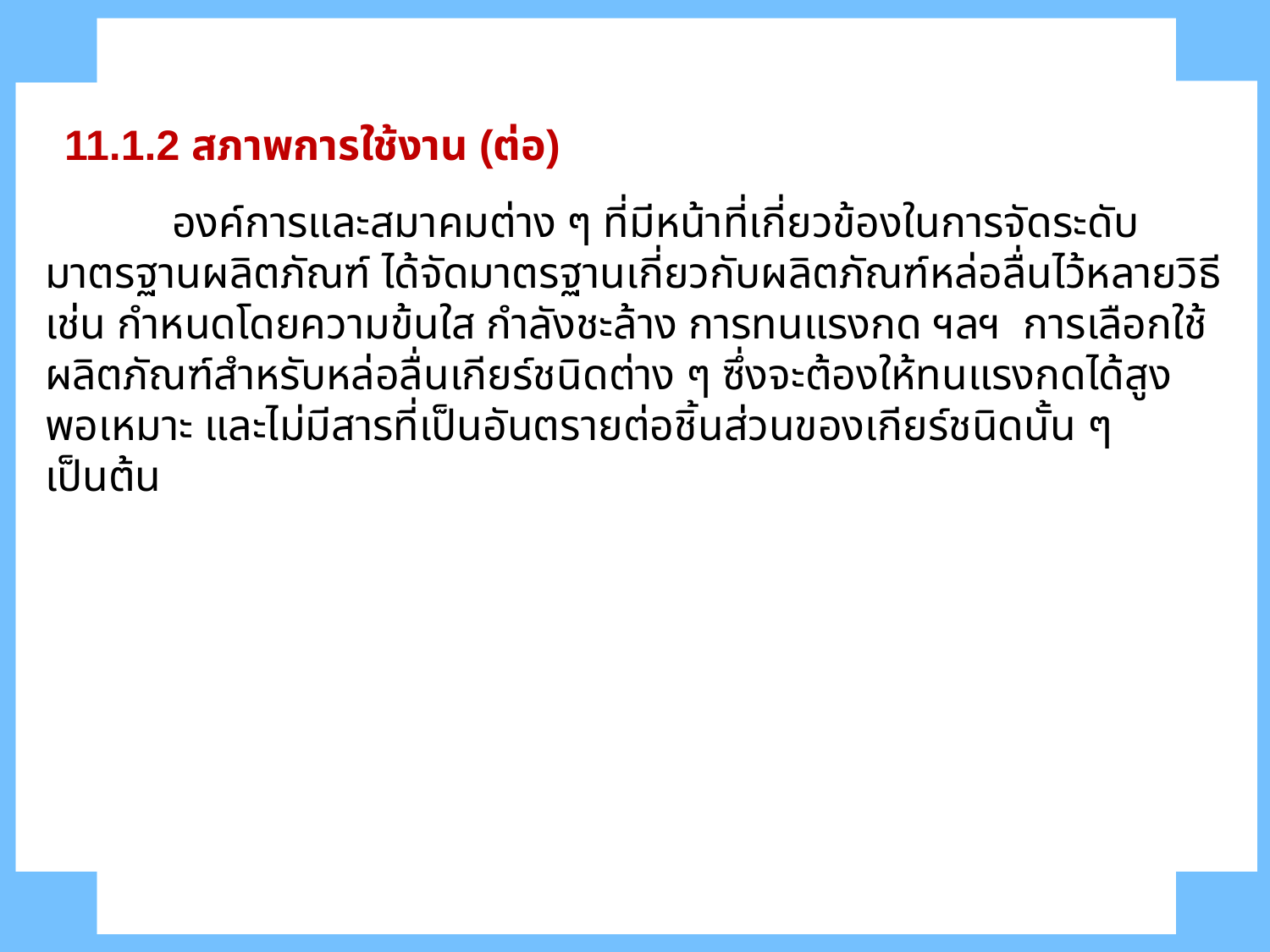

11.1.2 สภาพการใช้งาน (ต่อ)
	องค์การและสมาคมต่าง ๆ ที่มีหน้าที่เกี่ยวข้องในการจัดระดับมาตรฐานผลิตภัณฑ์ ได้จัดมาตรฐานเกี่ยวกับผลิตภัณฑ์หล่อลื่นไว้หลายวิธี เช่น กำหนดโดยความข้นใส กำลังชะล้าง การทนแรงกด ฯลฯ  การเลือกใช้ผลิตภัณฑ์สำหรับหล่อลื่นเกียร์ชนิดต่าง ๆ ซึ่งจะต้องให้ทนแรงกดได้สูงพอเหมาะ และไม่มีสารที่เป็นอันตรายต่อชิ้นส่วนของเกียร์ชนิดนั้น ๆ เป็นต้น